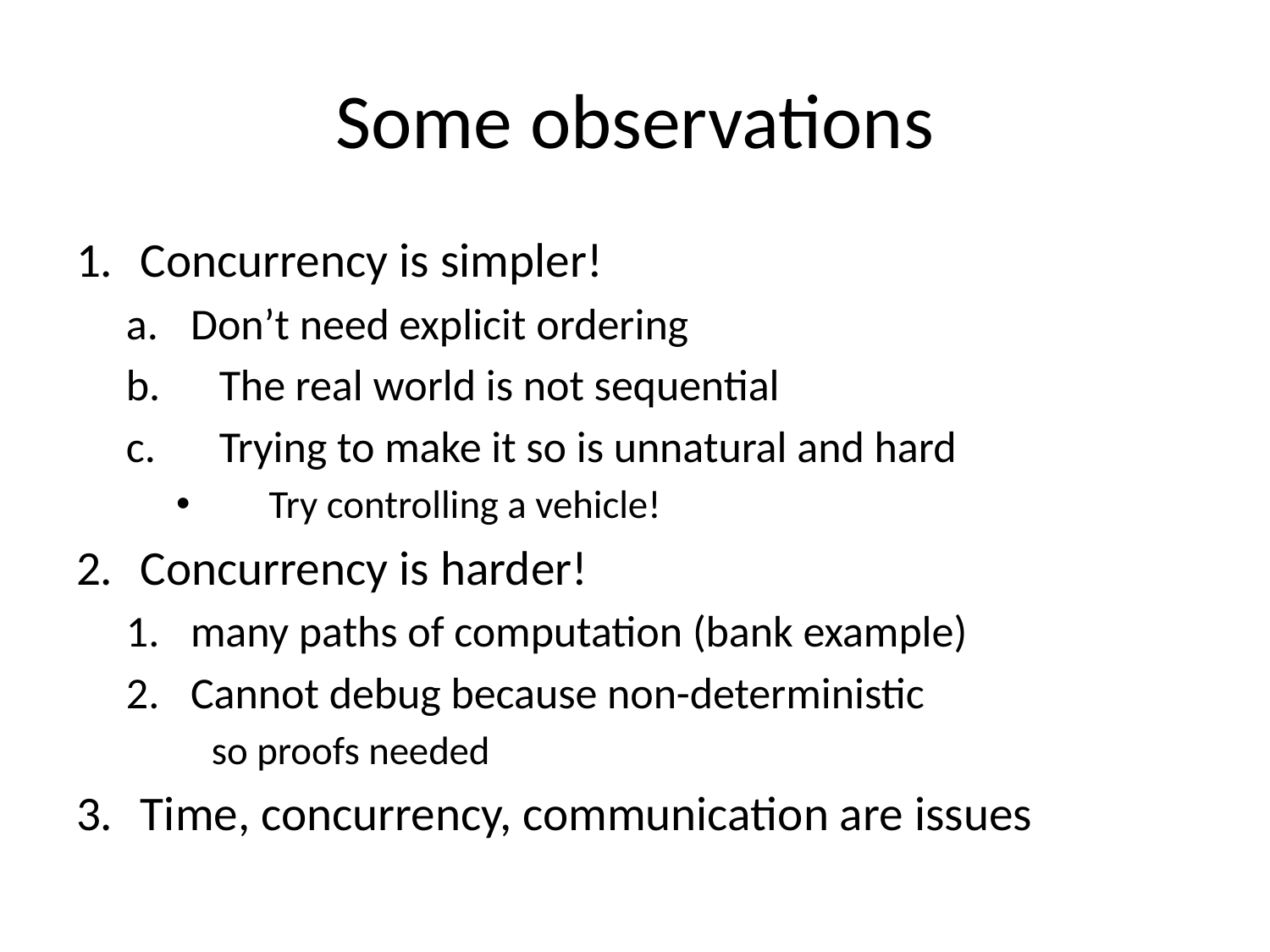

# Some observations
Concurrency is simpler!
Don’t need explicit ordering
The real world is not sequential
Trying to make it so is unnatural and hard
Try controlling a vehicle!
Concurrency is harder!
many paths of computation (bank example)
Cannot debug because non-deterministic
    so proofs needed
Time, concurrency, communication are issues